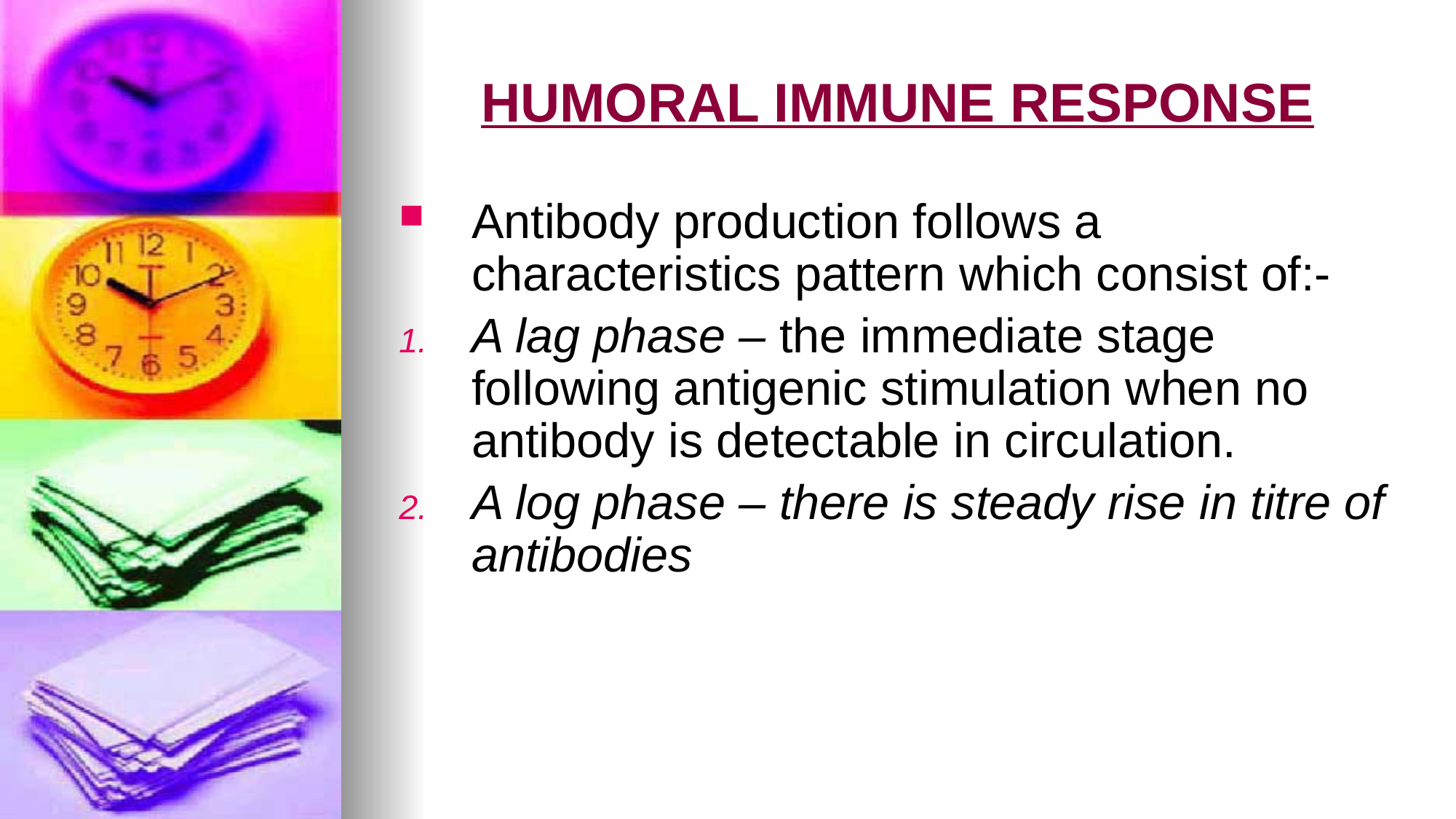

# HUMORAL IMMUNE RESPONSE
Antibody production follows a characteristics pattern which consist of:-
A lag phase – the immediate stage following antigenic stimulation when no antibody is detectable in circulation.
A log phase – there is steady rise in titre of antibodies